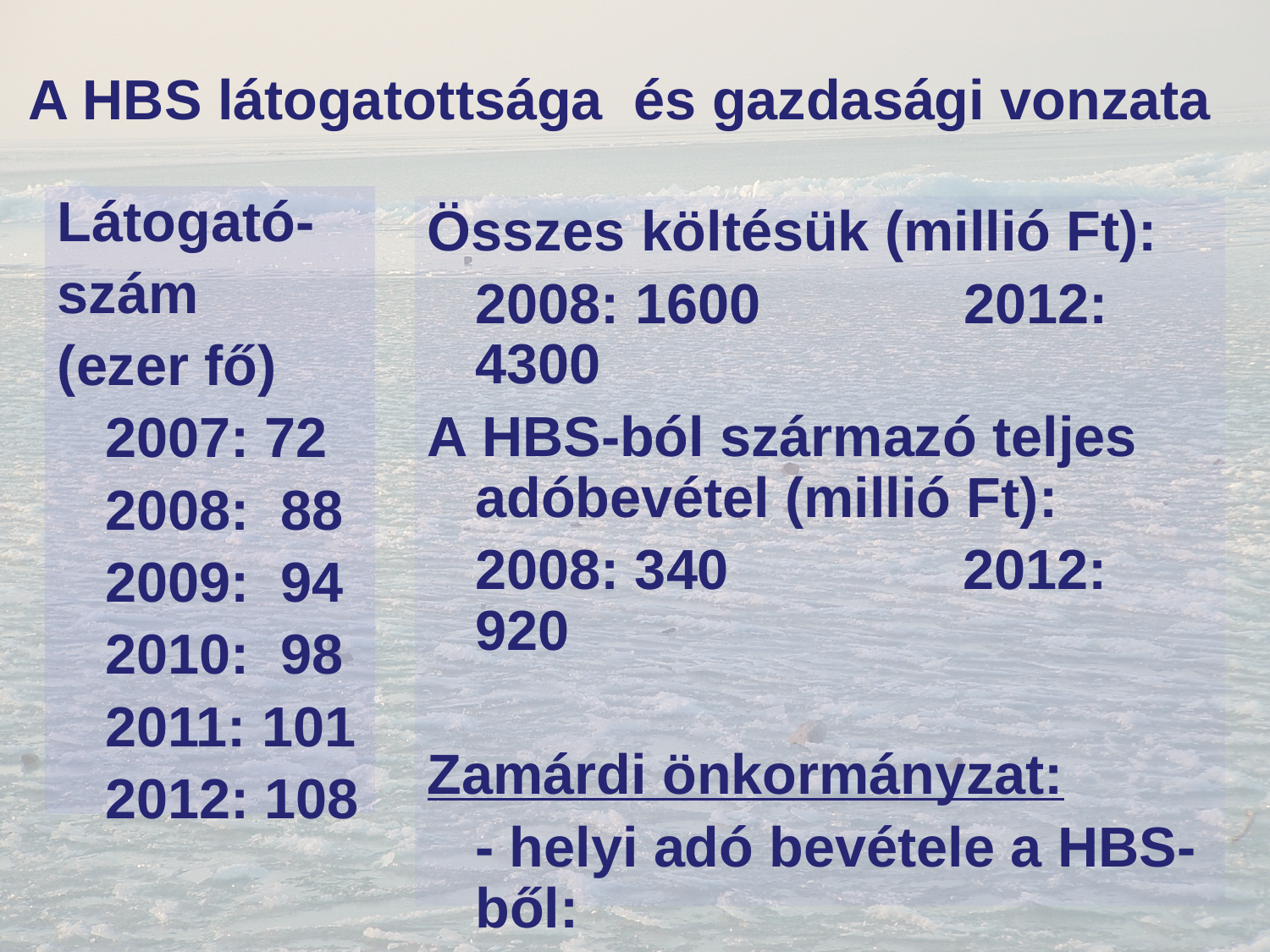

# A HBS látogatottsága  és gazdasági vonzata
Látogató-
szám
(ezer fő)
	2007: 72
	2008:  88
	2009:  94
	2010:  98
	2011: 101
	2012: 108
Összes költésük (millió Ft):
	2008: 1600             2012: 4300
A HBS-ból származó teljes adóbevétel (millió Ft):
	2008: 340               2012: 920

Zamárdi önkormányzat:
	- helyi adó bevétele a HBS-ből:
	    2008: 18 mFt   2012: 45 mFt
	- bérleti díjakból bevétele:
	    2008: 6 mFt     2012: 10 mFt